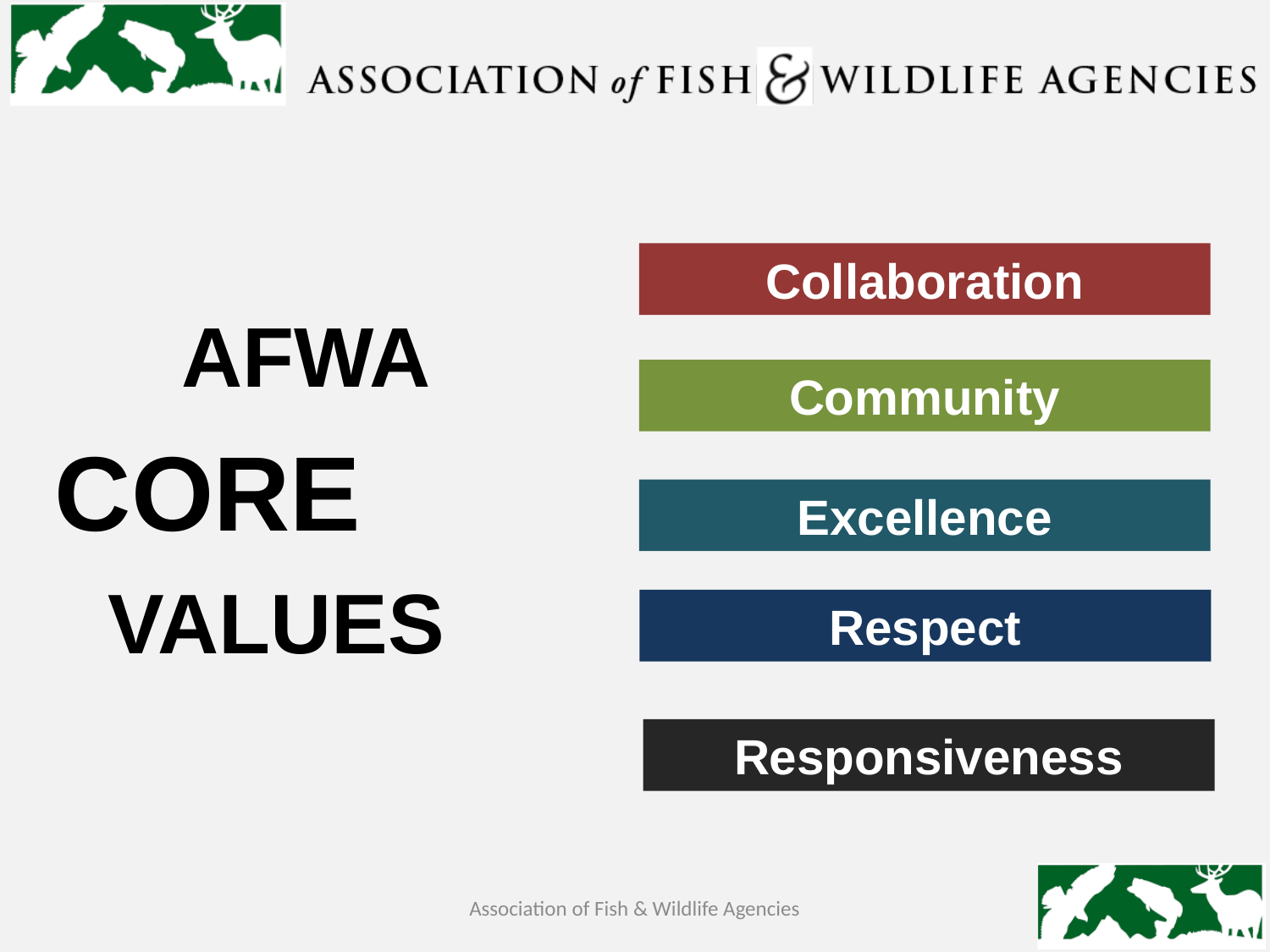

Collaboration
	Afwa
core
   values
Community
Excellence
Respect
Responsiveness
Association of Fish & Wildlife Agencies